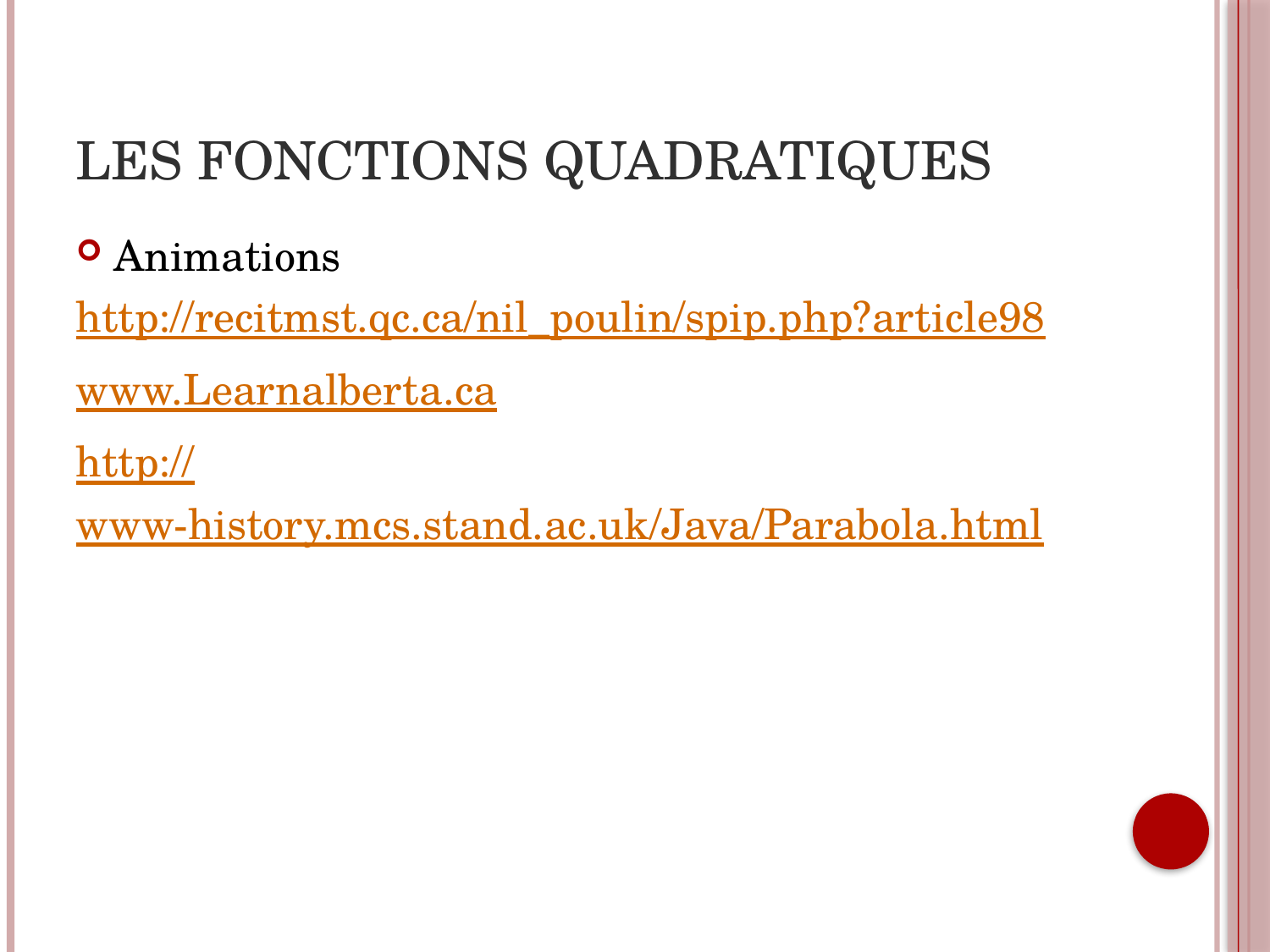

# LES FONCTIONS QUADRATIQUES
Animations
http://recitmst.qc.ca/nil_poulin/spip.php?article98
www.Learnalberta.ca
http://www-history.mcs.stand.ac.uk/Java/Parabola.html